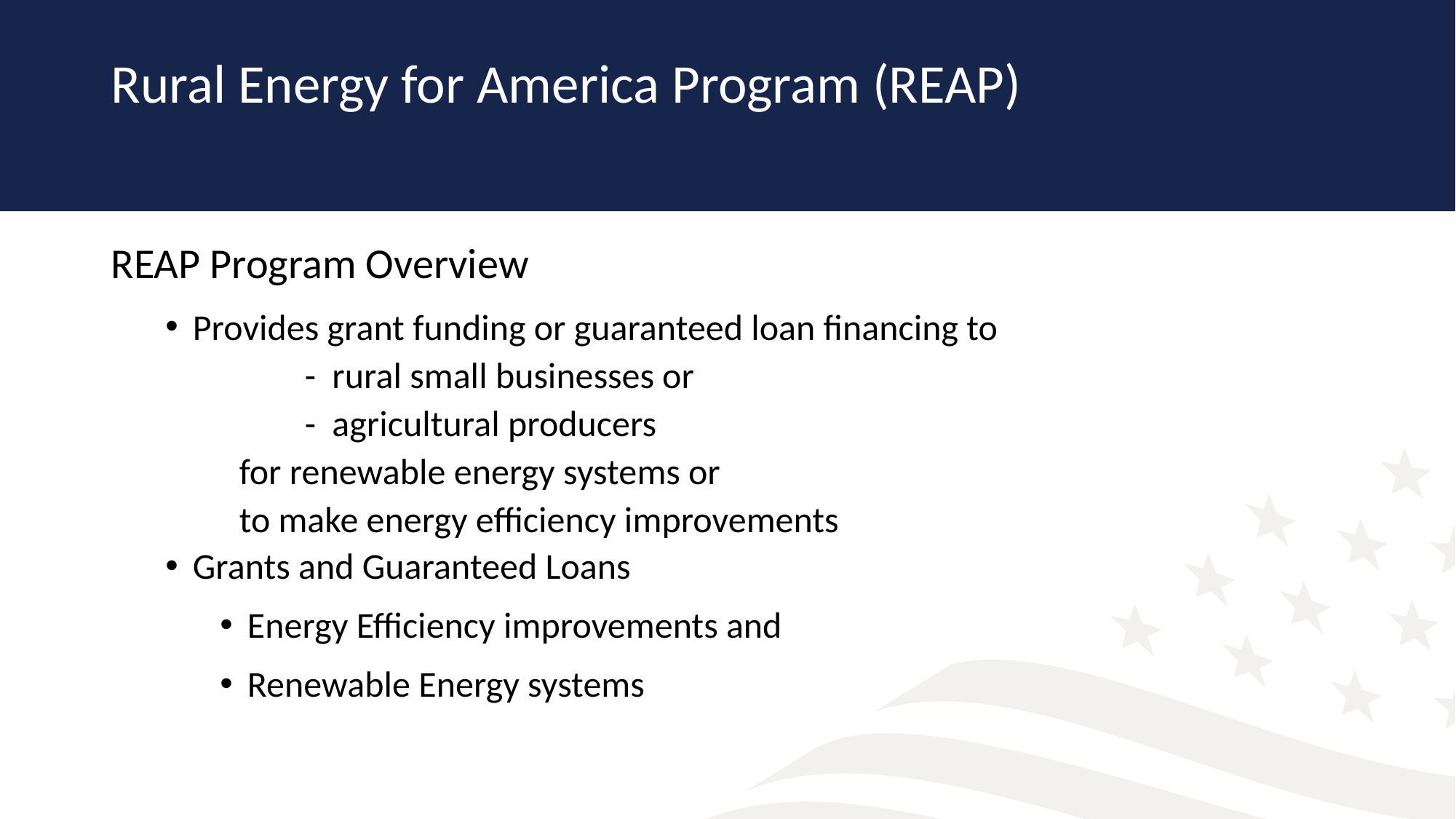

# Rural Energy for America Program (REAP)
REAP Program Overview
Provides grant funding or guaranteed loan financing to
                 -  rural small businesses or
                 -  agricultural producers
         for renewable energy systems or
         to make energy efficiency improvements
Grants and Guaranteed Loans
Energy Efficiency improvements and
Renewable Energy systems